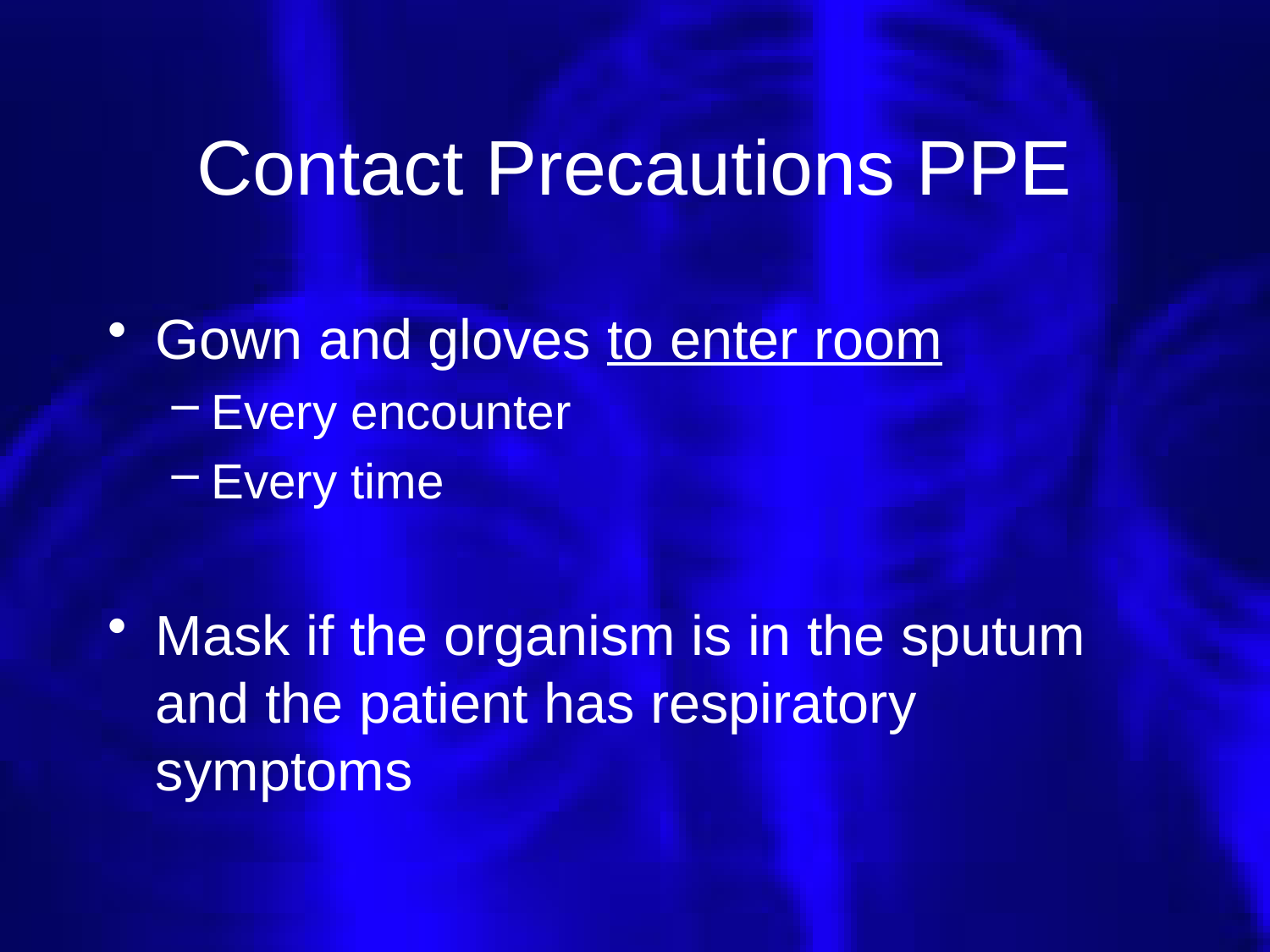

# Contact Precautions PPE
Gown and gloves to enter room
Every encounter
Every time

Mask if the organism is in the sputum and the patient has respiratory symptoms